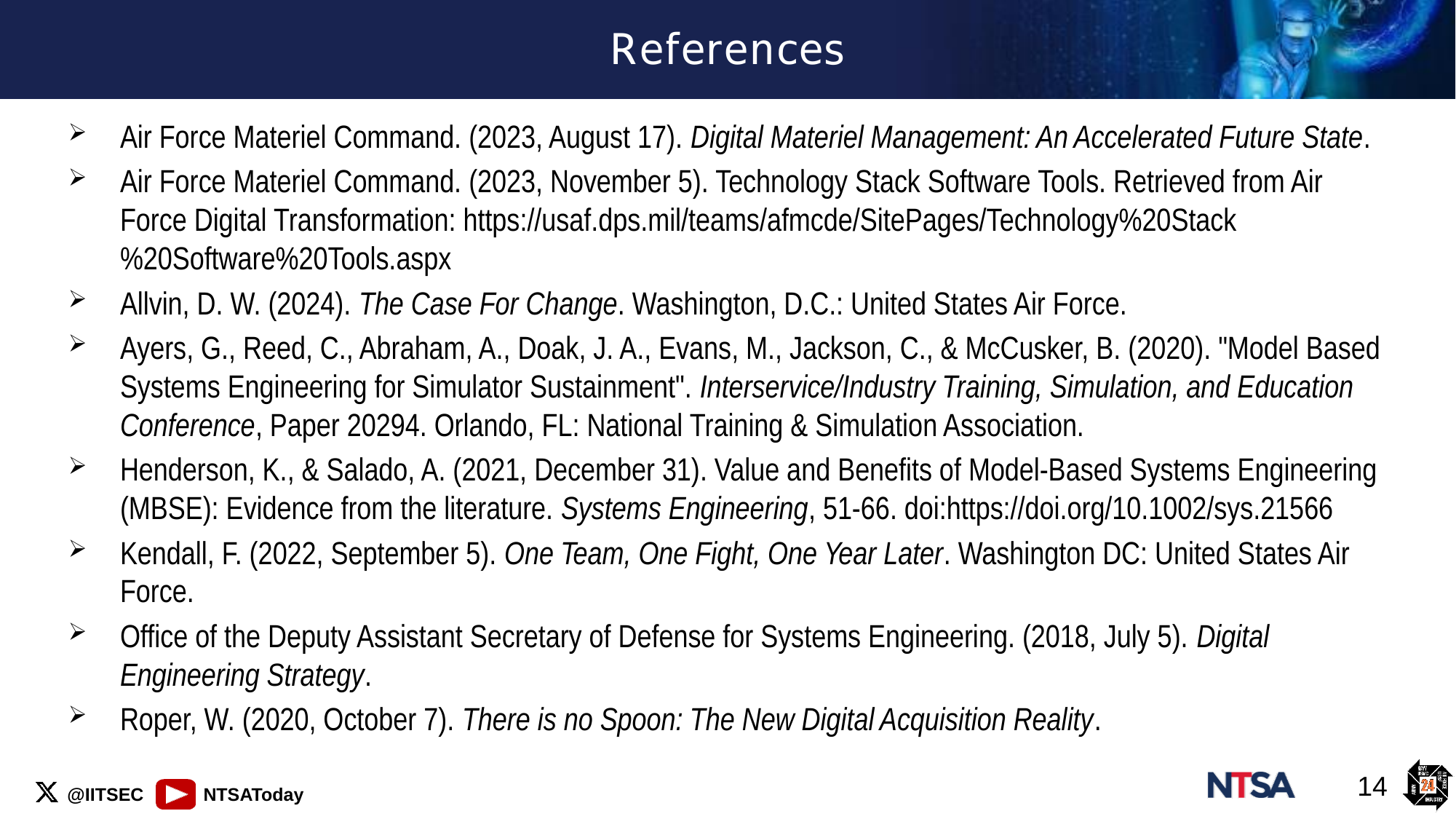

# References
Air Force Materiel Command. (2023, August 17). Digital Materiel Management: An Accelerated Future State.
Air Force Materiel Command. (2023, November 5). Technology Stack Software Tools. Retrieved from Air Force Digital Transformation: https://usaf.dps.mil/teams/afmcde/SitePages/Technology%20Stack%20Software%20Tools.aspx
Allvin, D. W. (2024). The Case For Change. Washington, D.C.: United States Air Force.
Ayers, G., Reed, C., Abraham, A., Doak, J. A., Evans, M., Jackson, C., & McCusker, B. (2020). "Model Based Systems Engineering for Simulator Sustainment". Interservice/Industry Training, Simulation, and Education Conference, Paper 20294. Orlando, FL: National Training & Simulation Association.
Henderson, K., & Salado, A. (2021, December 31). Value and Benefits of Model-Based Systems Engineering (MBSE): Evidence from the literature. Systems Engineering, 51-66. doi:https://doi.org/10.1002/sys.21566
Kendall, F. (2022, September 5). One Team, One Fight, One Year Later. Washington DC: United States Air Force.
Office of the Deputy Assistant Secretary of Defense for Systems Engineering. (2018, July 5). Digital Engineering Strategy.
Roper, W. (2020, October 7). There is no Spoon: The New Digital Acquisition Reality.
14